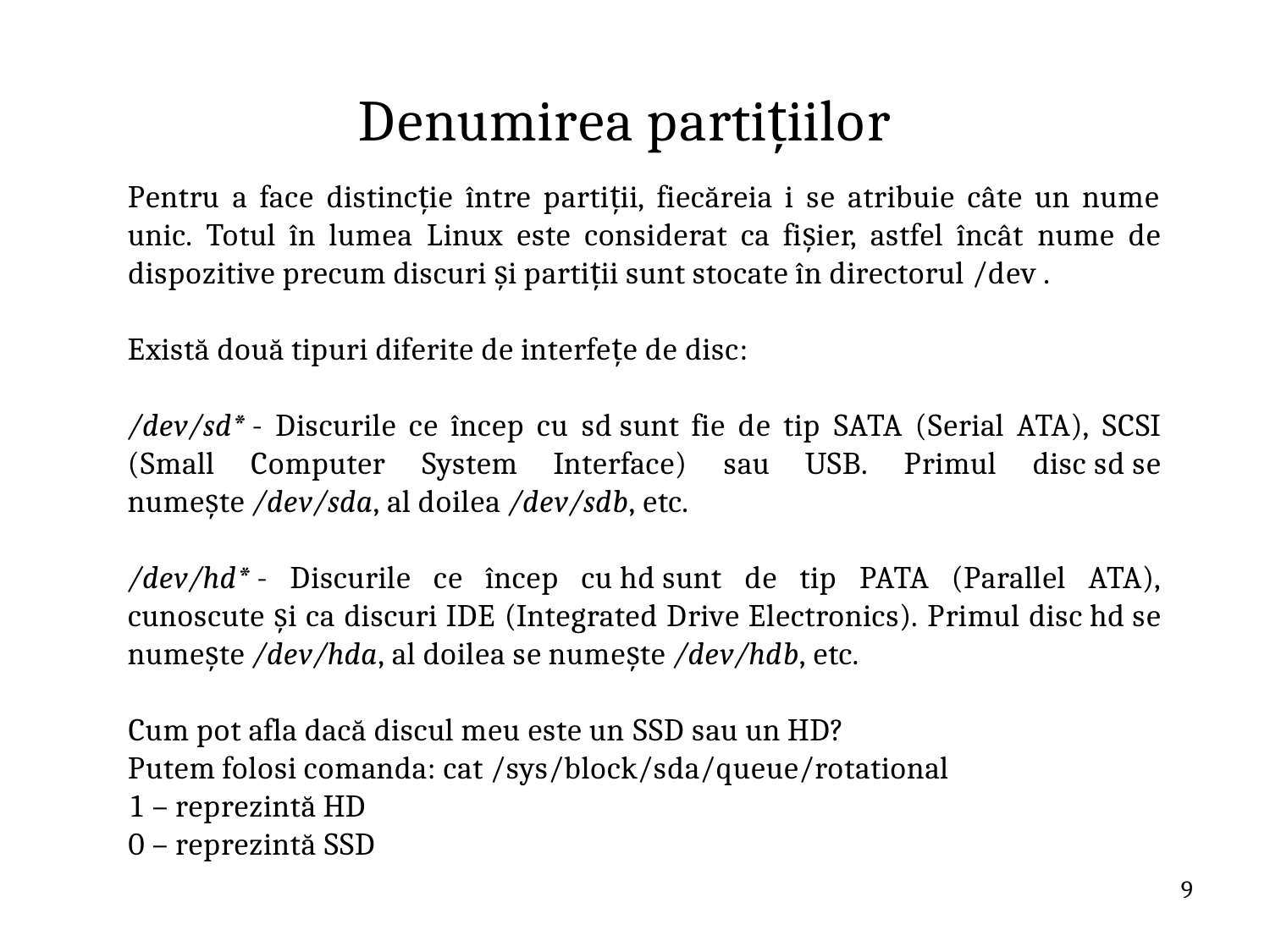

# Denumirea partițiilor
Pentru a face distincție între partiții, fiecăreia i se atribuie câte un nume unic. Totul în lumea Linux este considerat ca fișier, astfel încât nume de dispozitive precum discuri și partiții sunt stocate în directorul /dev .

Există două tipuri diferite de interfețe de disc:

/dev/sd* - Discurile ce încep cu sd sunt fie de tip SATA (Serial ATA), SCSI (Small Computer System Interface) sau USB. Primul disc sd se numește /dev/sda, al doilea /dev/sdb, etc.

/dev/hd* - Discurile ce încep cu hd sunt de tip PATA (Parallel ATA), cunoscute și ca discuri IDE (Integrated Drive Electronics). Primul disc hd se numește /dev/hda, al doilea se numește /dev/hdb, etc.

Cum pot afla dacă discul meu este un SSD sau un HD?
Putem folosi comanda: cat /sys/block/sda/queue/rotational
1 – reprezintă HD
0 – reprezintă SSD

9